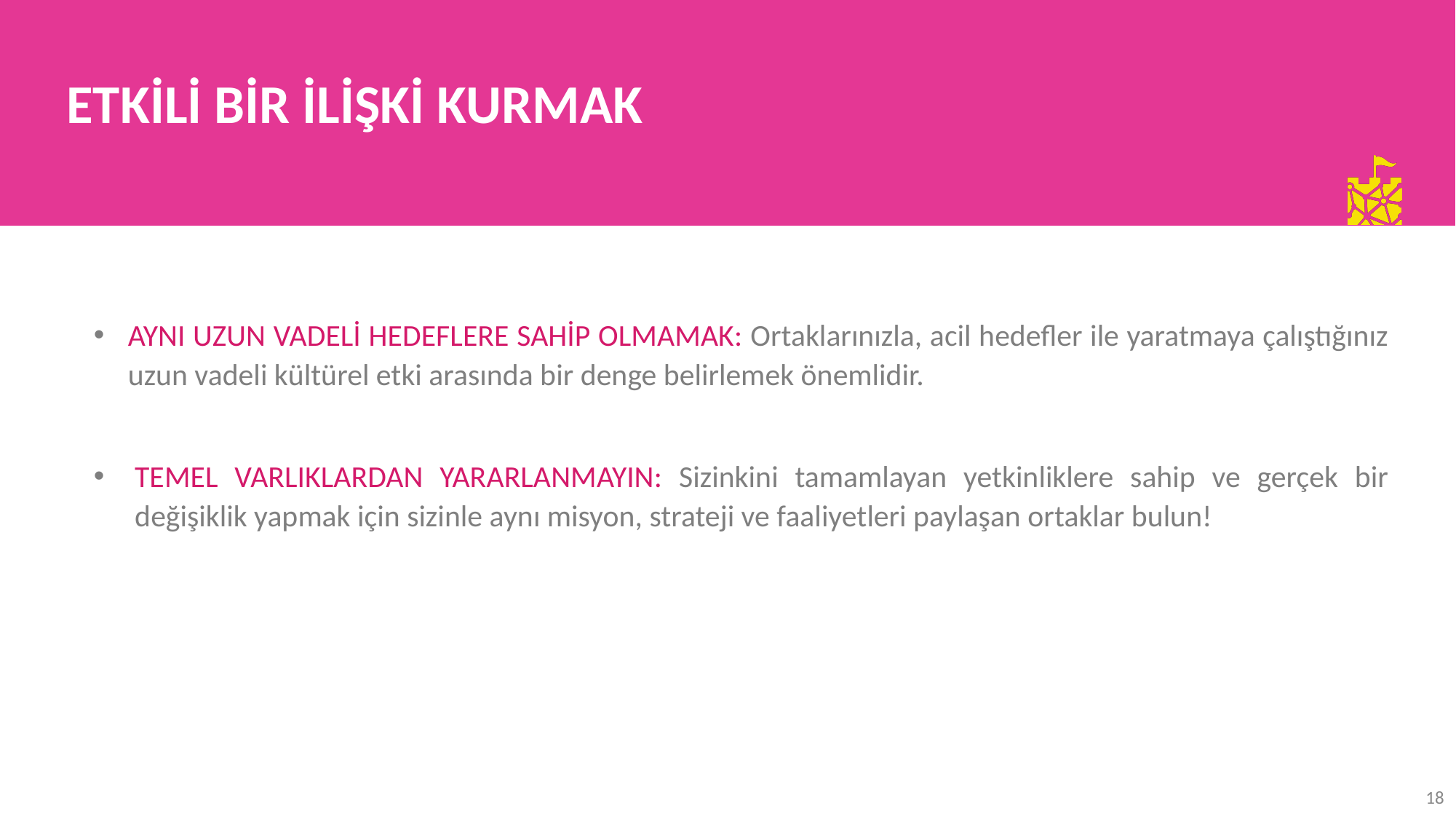

ETKİLİ BİR İLİŞKİ KURMAK
AYNI UZUN VADELİ HEDEFLERE SAHİP OLMAMAK: Ortaklarınızla, acil hedefler ile yaratmaya çalıştığınız uzun vadeli kültürel etki arasında bir denge belirlemek önemlidir.

TEMEL VARLIKLARDAN YARARLANMAYIN: Sizinkini tamamlayan yetkinliklere sahip ve gerçek bir değişiklik yapmak için sizinle aynı misyon, strateji ve faaliyetleri paylaşan ortaklar bulun!
18